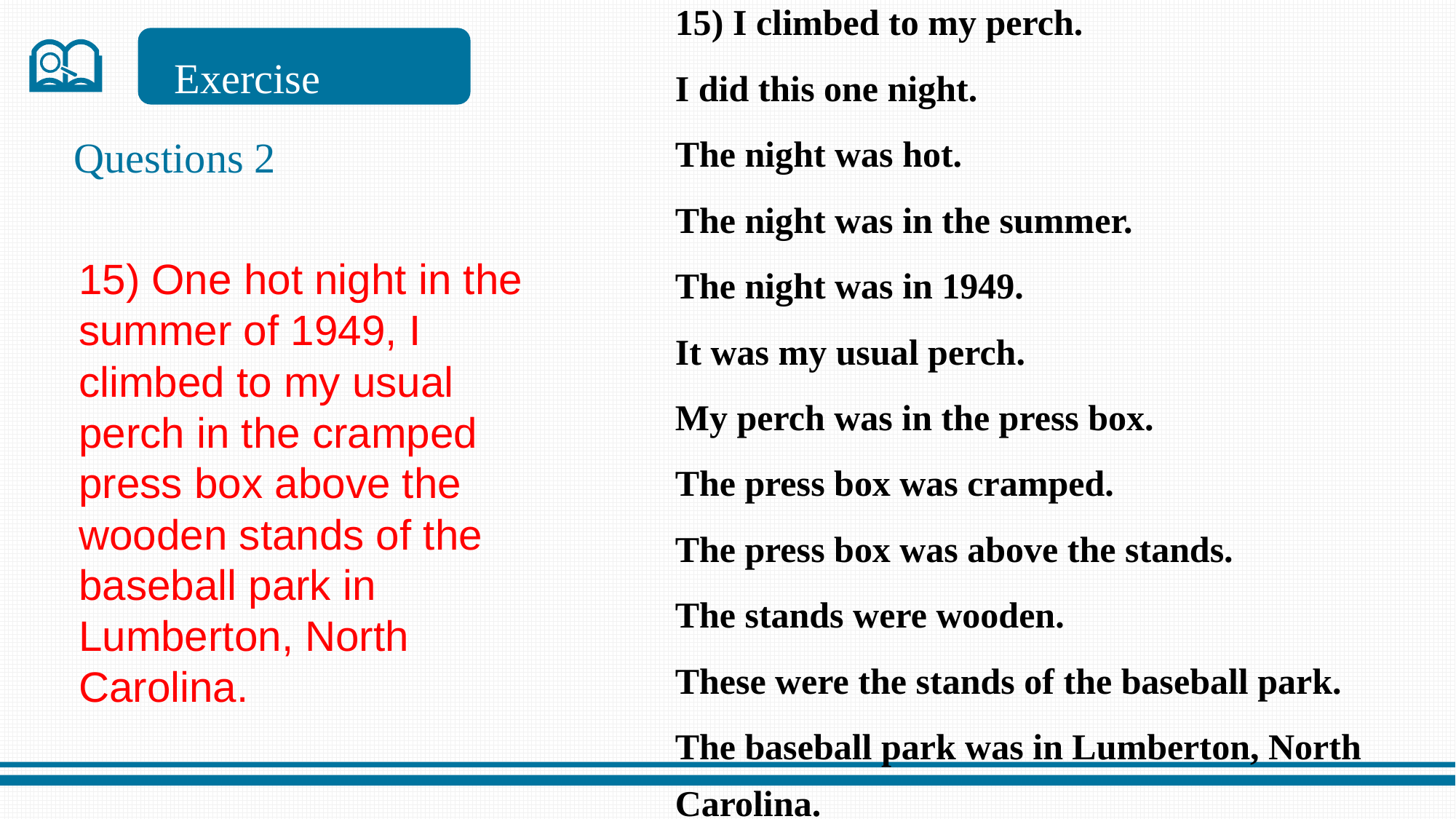

15) I climbed to my perch.
I did this one night.
The night was hot.
The night was in the summer.
The night was in 1949.
It was my usual perch.
My perch was in the press box.
The press box was cramped.
The press box was above the stands.
The stands were wooden.
These were the stands of the baseball park.
The baseball park was in Lumberton, North Carolina.

Exercise
Questions 2
15) One hot night in the summer of 1949, I climbed to my usual perch in the cramped press box above the wooden stands of the baseball park in Lumberton, North Carolina.